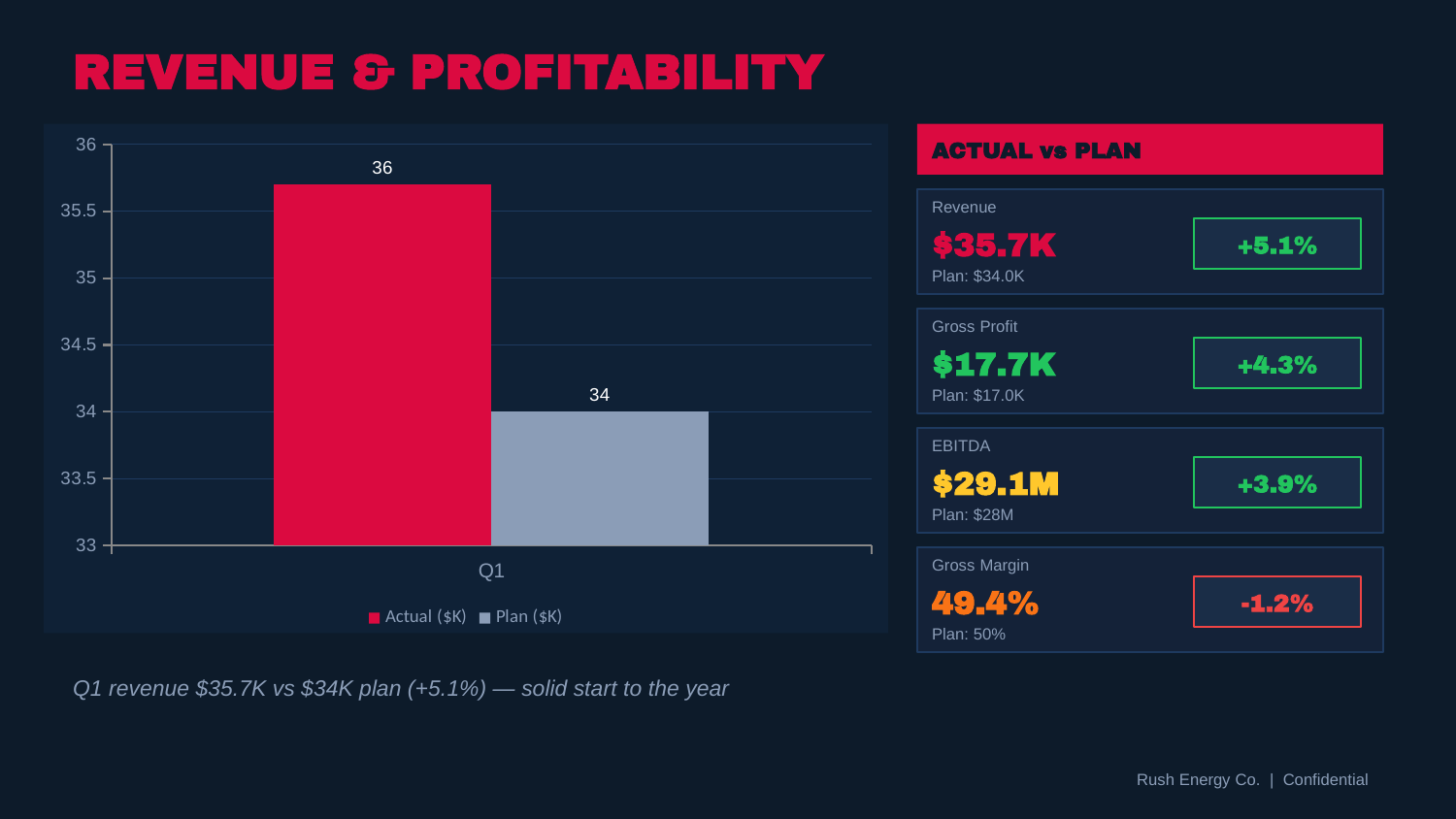

REVENUE & PROFITABILITY

### Chart

| Category | Actual ($K) | Plan ($K) |
|---|---|---|
| Q1 | 35.7 | 34.0 |
ACTUAL vs PLAN

Revenue

+5.1%
$35.7K
Plan: $34.0K

Gross Profit

+4.3%
$17.7K
Plan: $17.0K

EBITDA

+3.9%
$29.1M
Plan: $28M

Gross Margin

-1.2%
49.4%
Plan: 50%
Q1 revenue $35.7K vs $34K plan (+5.1%) — solid start to the year
Rush Energy Co.  |  Confidential